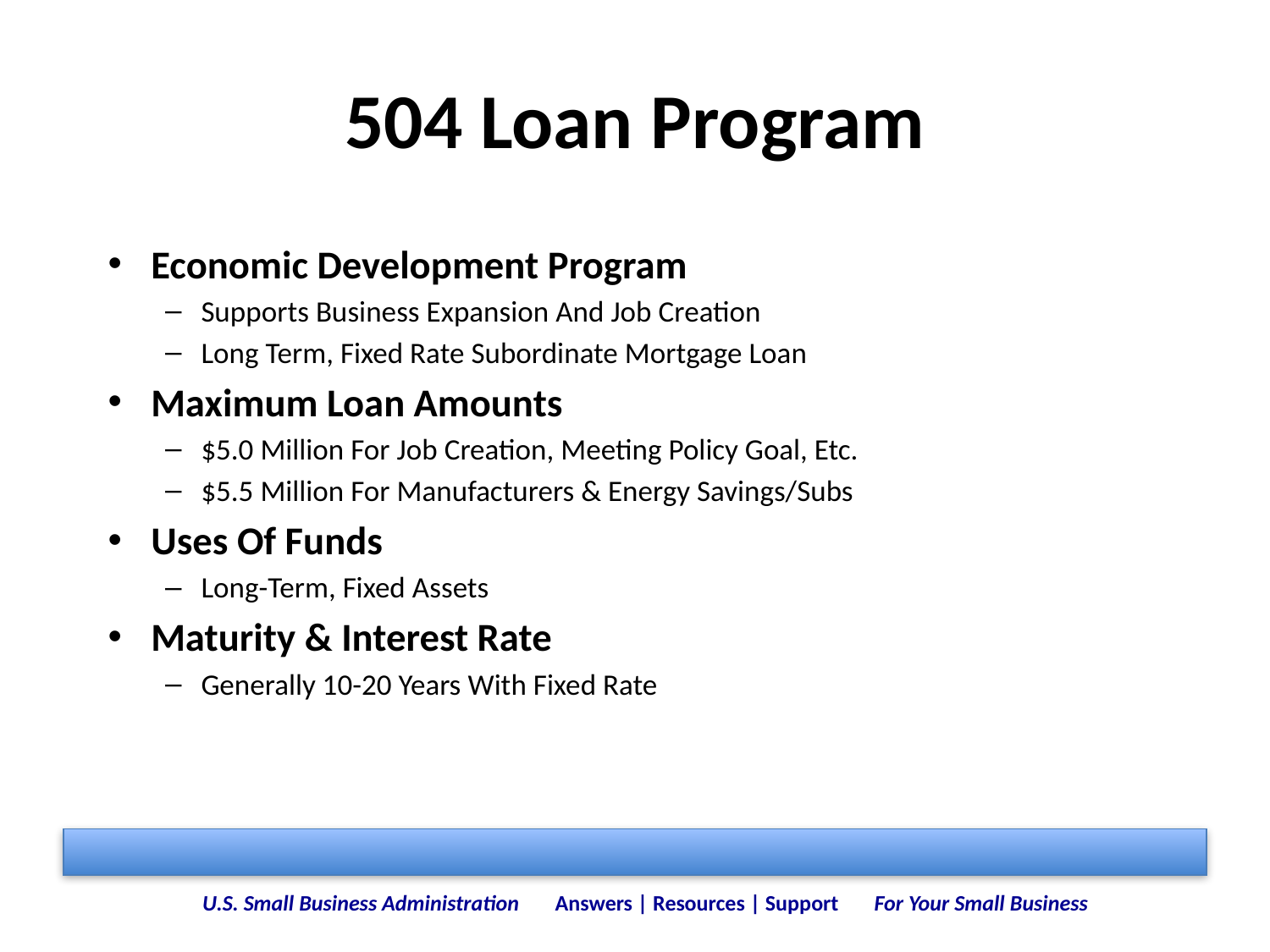

# 504 Loan Program
Economic Development Program
Supports Business Expansion And Job Creation
Long Term, Fixed Rate Subordinate Mortgage Loan
Maximum Loan Amounts
$5.0 Million For Job Creation, Meeting Policy Goal, Etc.
$5.5 Million For Manufacturers & Energy Savings/Subs
Uses Of Funds
Long-Term, Fixed Assets
Maturity & Interest Rate
Generally 10-20 Years With Fixed Rate